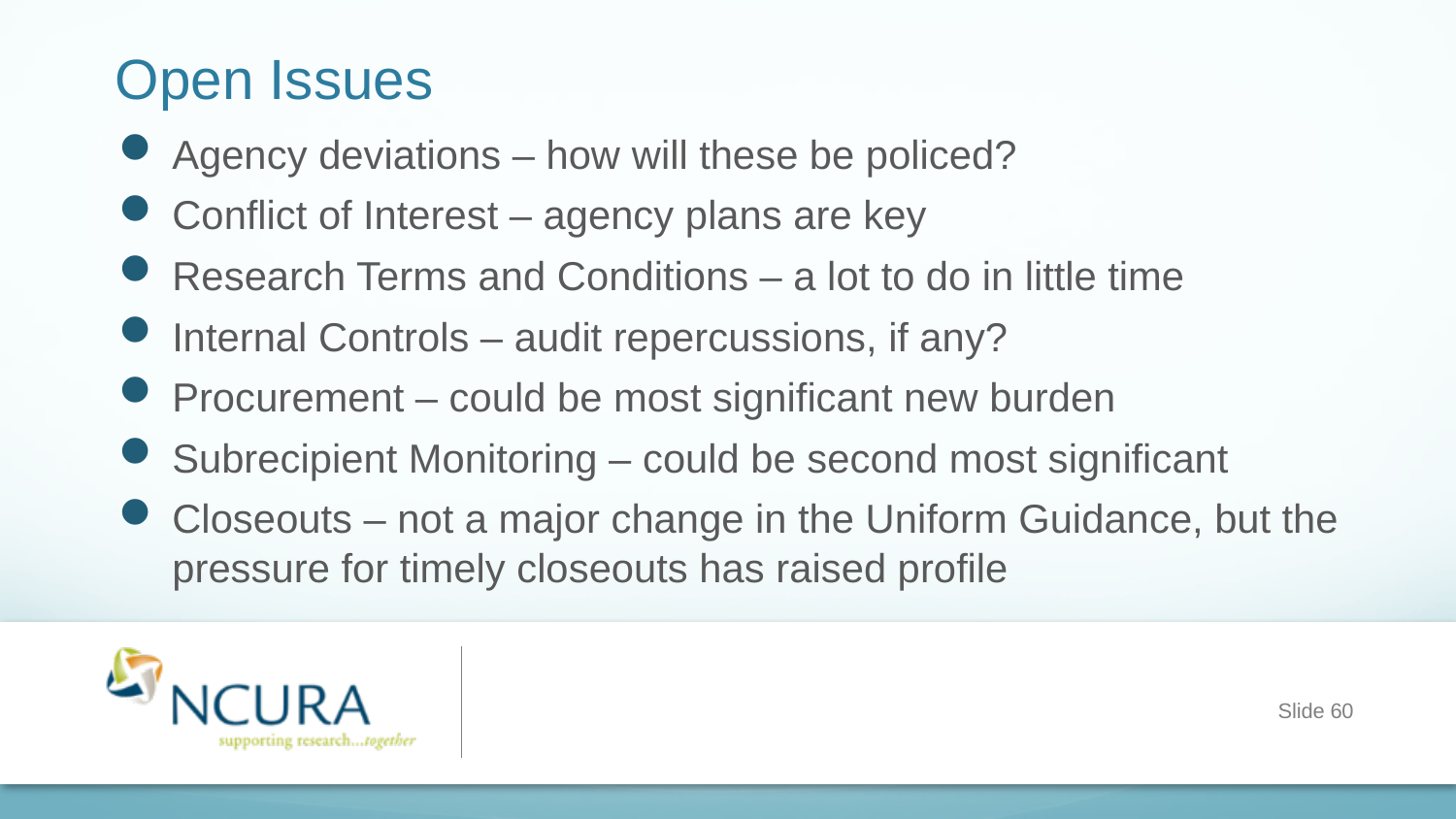

# Open Issues
Agency deviations – how will these be policed?
Conflict of Interest – agency plans are key
Research Terms and Conditions – a lot to do in little time
Internal Controls – audit repercussions, if any?
Procurement – could be most significant new burden
Subrecipient Monitoring – could be second most significant
Closeouts – not a major change in the Uniform Guidance, but the    pressure for timely closeouts has raised profile